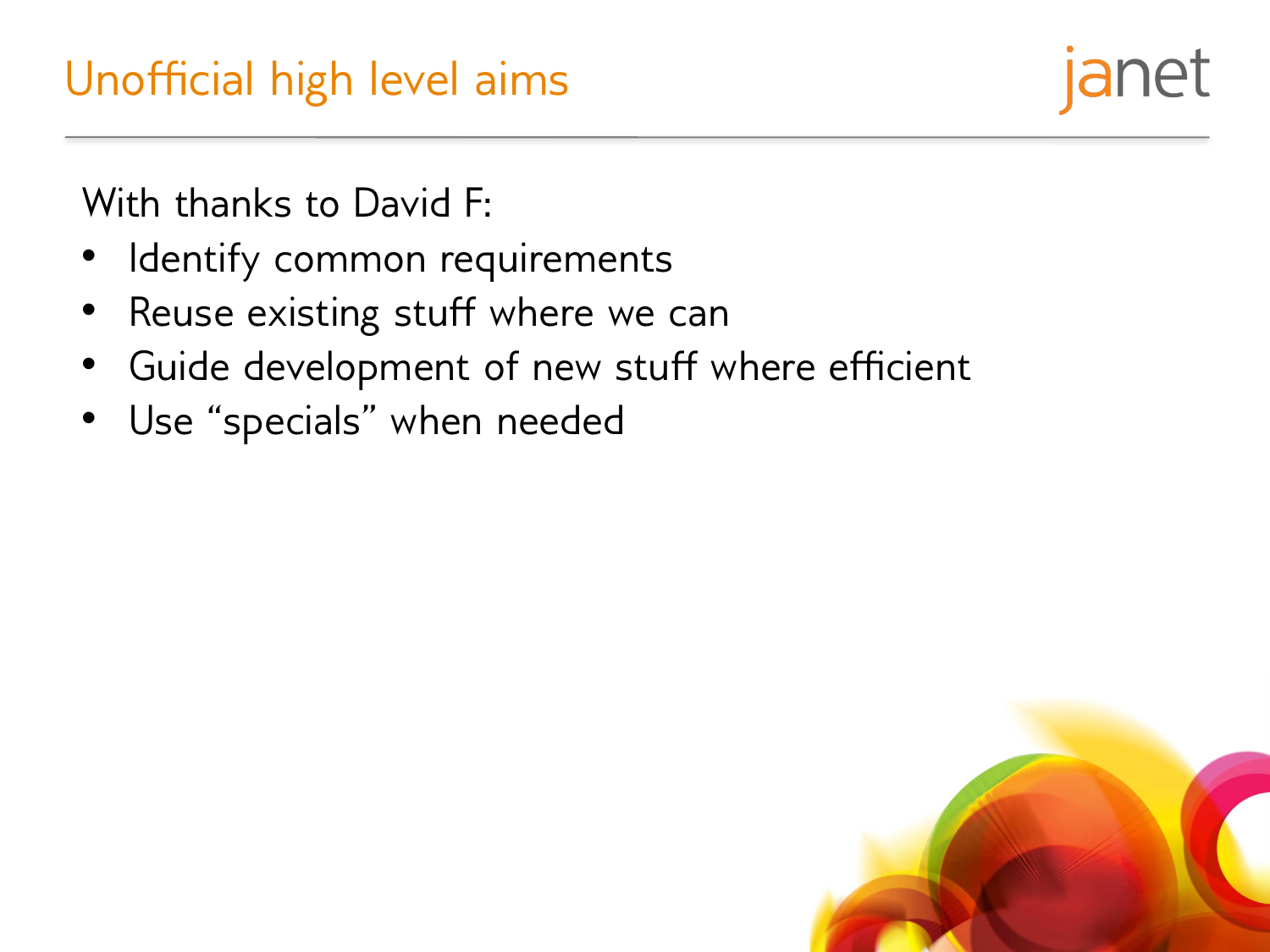

# Unofficial high level aims
With thanks to David F:
Identify common requirements
Reuse existing stuff where we can
Guide development of new stuff where efficient
Use “specials” when needed